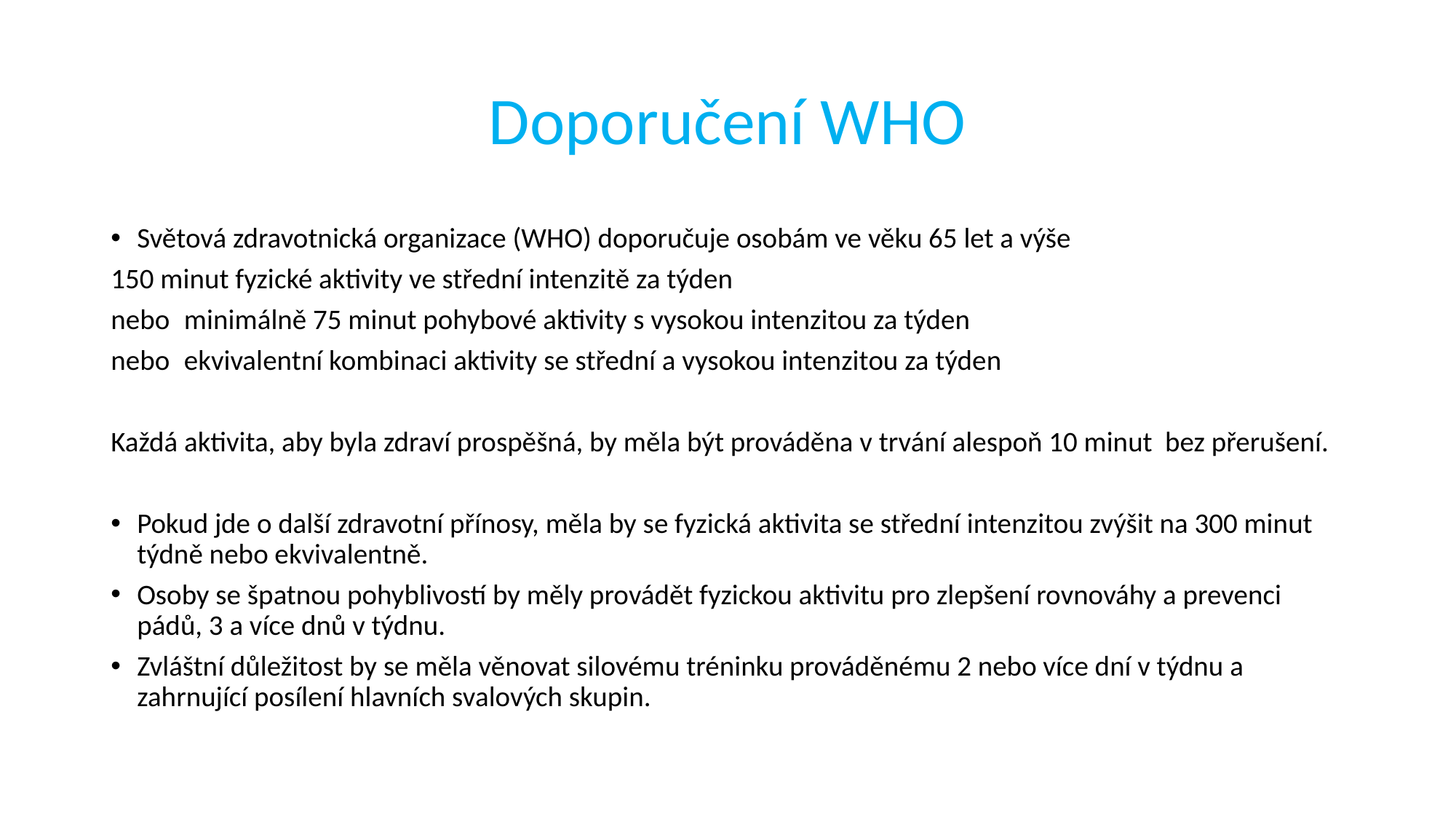

# Doporučení WHO
Světová zdravotnická organizace (WHO) doporučuje osobám ve věku 65 let a výše
150 minut fyzické aktivity ve střední intenzitě za týden
nebo  	minimálně 75 minut pohybové aktivity s vysokou intenzitou za týden
nebo 	ekvivalentní kombinaci aktivity se střední a vysokou intenzitou za týden

Každá aktivita, aby byla zdraví prospěšná, by měla být prováděna v trvání alespoň 10 minut  bez přerušení.

Pokud jde o další zdravotní přínosy, měla by se fyzická aktivita se střední intenzitou zvýšit na 300 minut týdně nebo ekvivalentně.
Osoby se špatnou pohyblivostí by měly provádět fyzickou aktivitu pro zlepšení rovnováhy a prevenci pádů, 3 a více dnů v týdnu.
Zvláštní důležitost by se měla věnovat silovému tréninku prováděnému 2 nebo více dní v týdnu a zahrnující posílení hlavních svalových skupin.